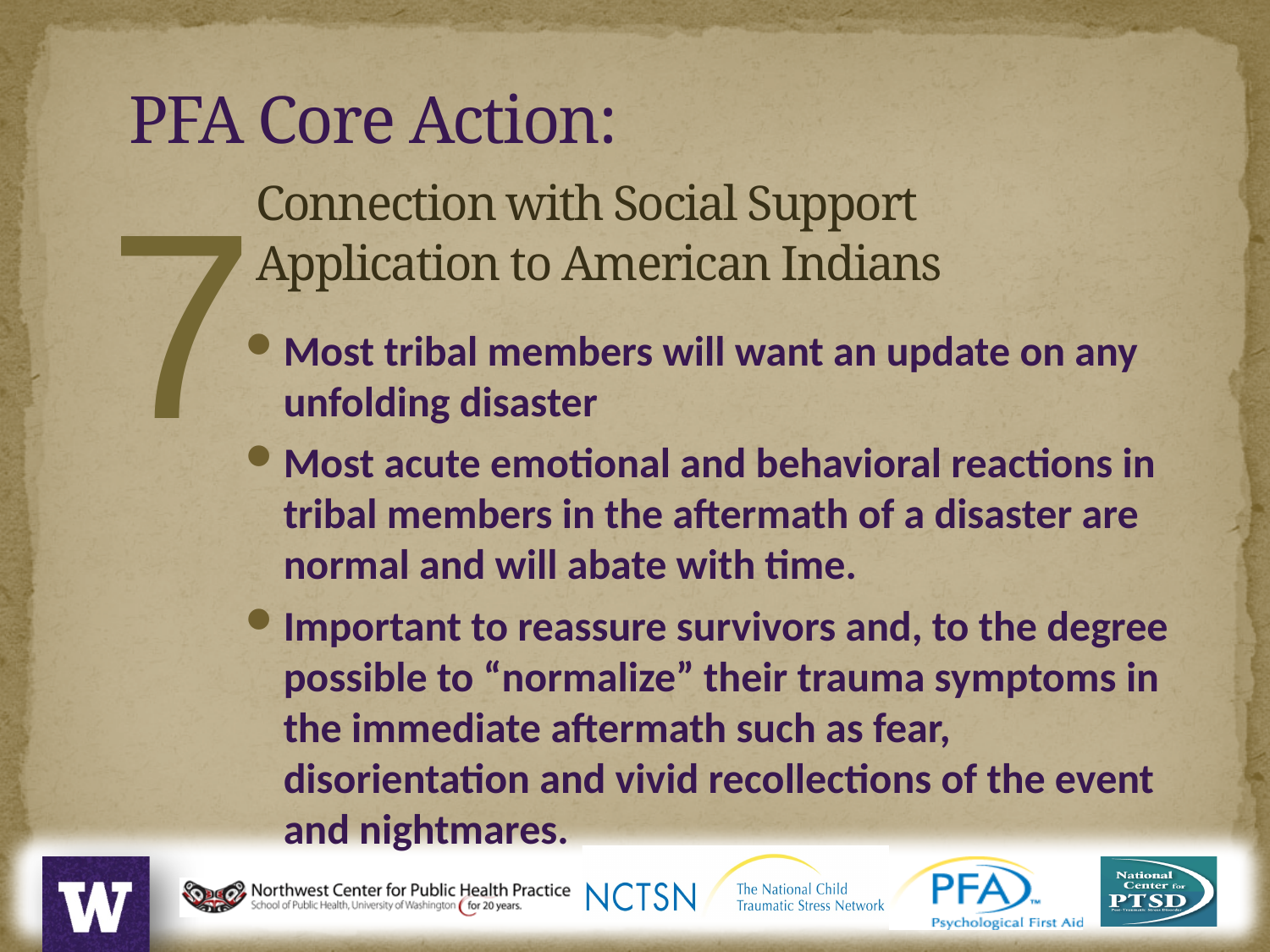

PFA Core Action:
	Connection with Social Support
	Application to American Indians
7
Most tribal members will want an update on any unfolding disaster
Most acute emotional and behavioral reactions in tribal members in the aftermath of a disaster are normal and will abate with time.
Important to reassure survivors and, to the degree possible to “normalize” their trauma symptoms in the immediate aftermath such as fear, disorientation and vivid recollections of the event and nightmares.